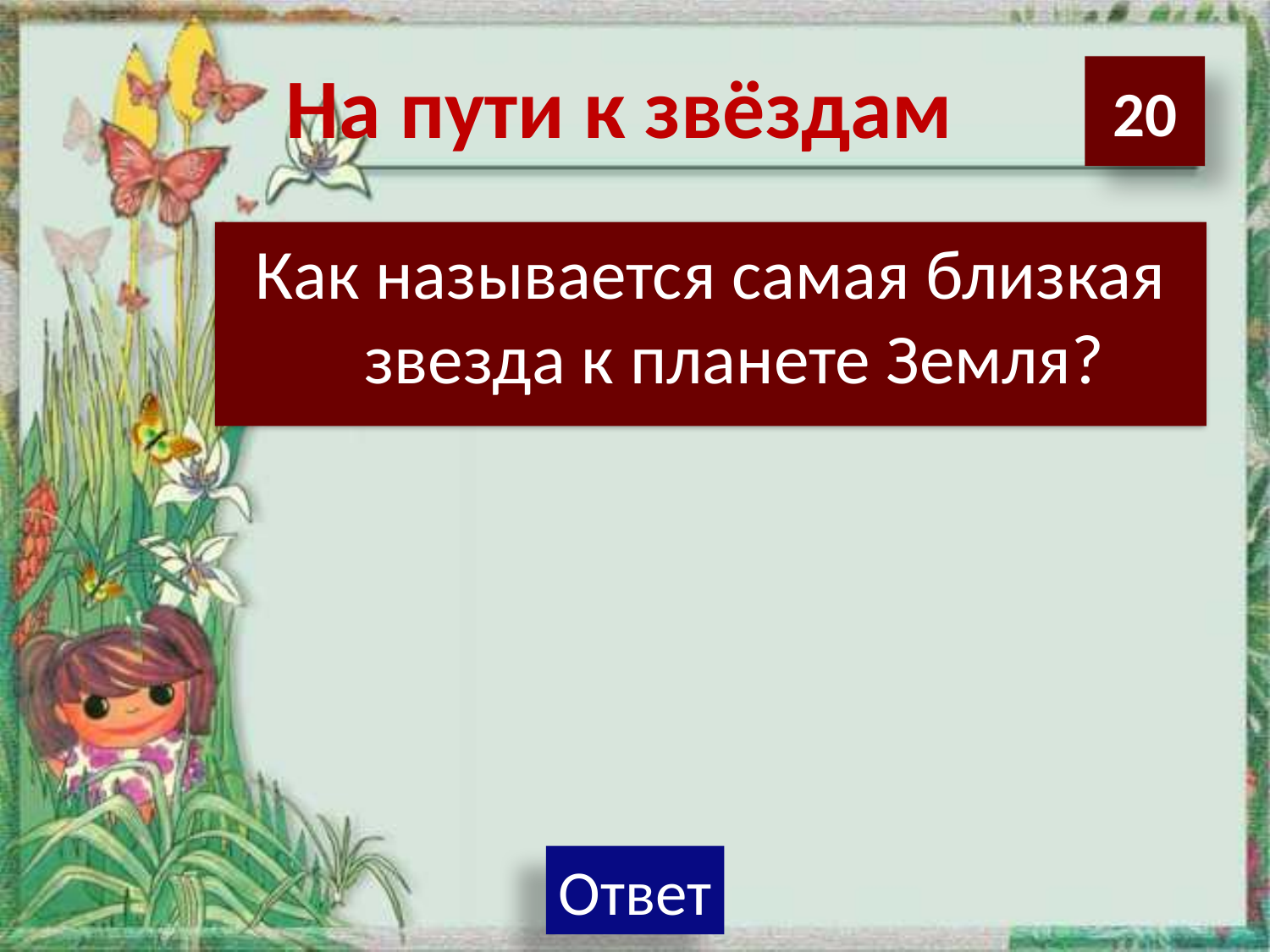

# На пути к звёздам
20
Как называется самая близкая звезда к планете Земля?